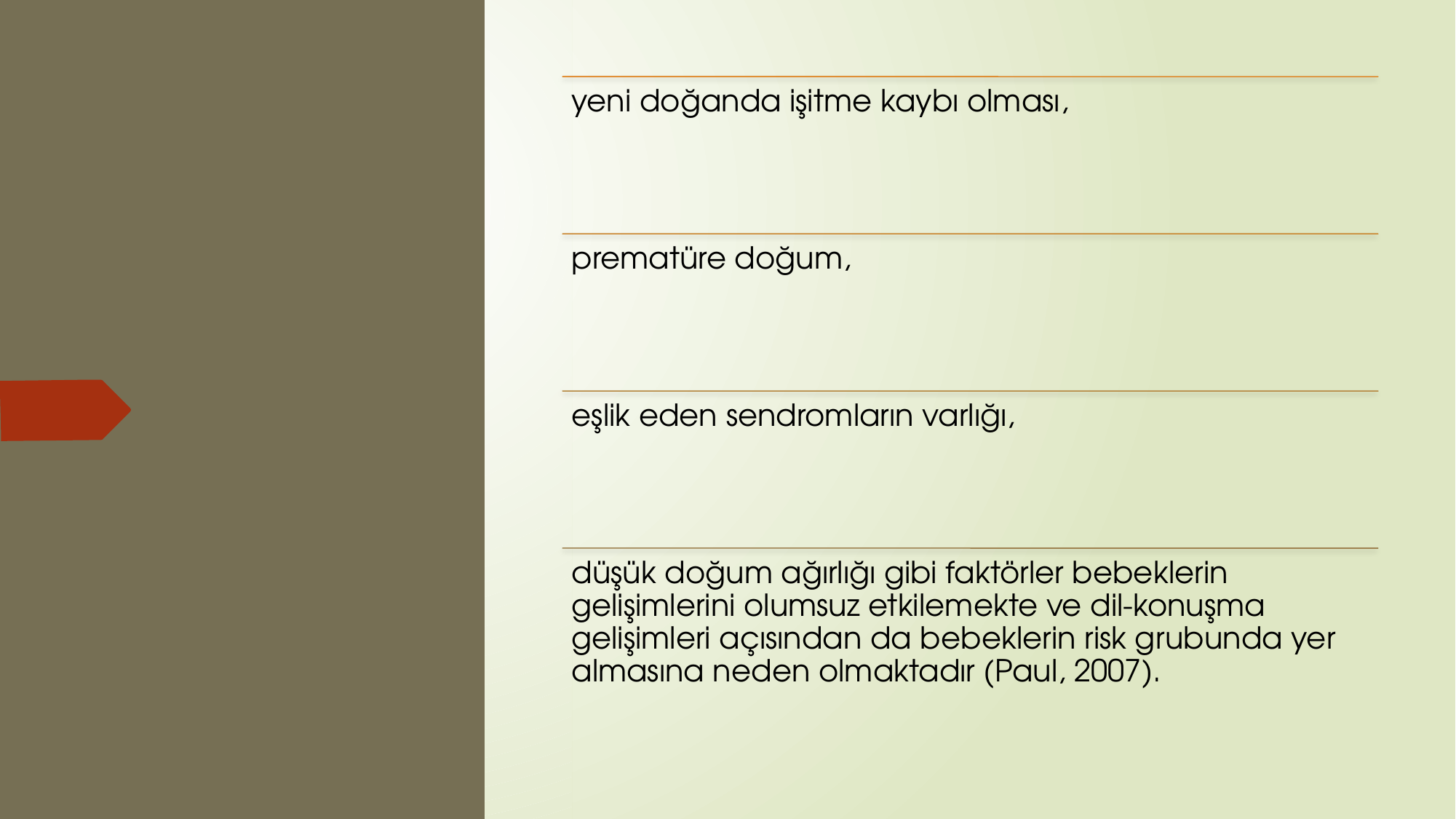

yeni doğanda işitme kaybı olması,
prematüre doğum,
eşlik eden sendromların varlığı,
düşük doğum ağırlığı gibi faktörler bebeklerin gelişimlerini olumsuz etkilemekte ve dil-konuşma gelişimleri açısından da bebeklerin risk grubunda yer almasına neden olmaktadır (Paul, 2007).